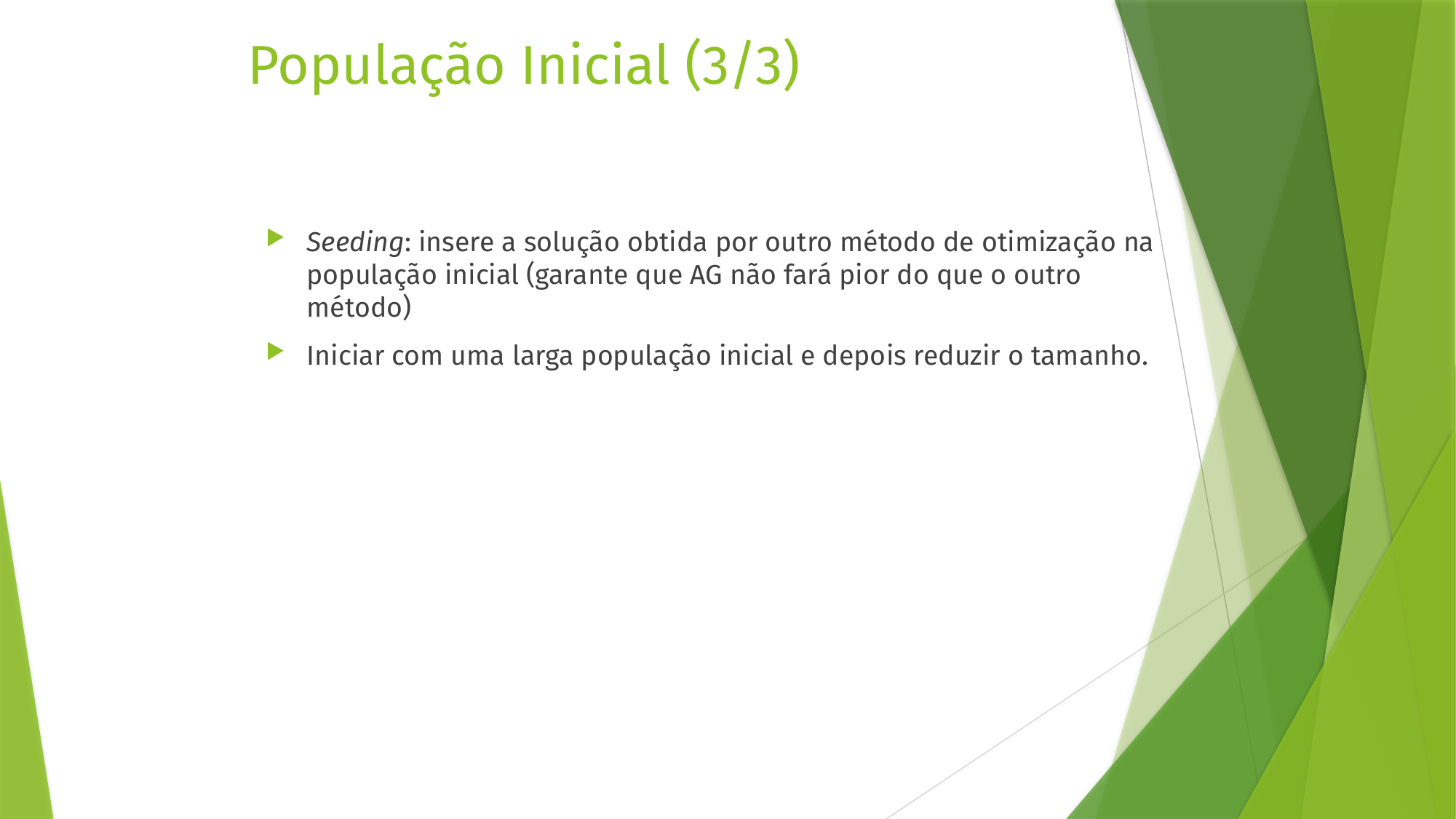

População Inicial (3/3)
Seeding: insere a solução obtida por outro método de otimização na população inicial (garante que AG não fará pior do que o outro método)
Iniciar com uma larga população inicial e depois reduzir o tamanho.